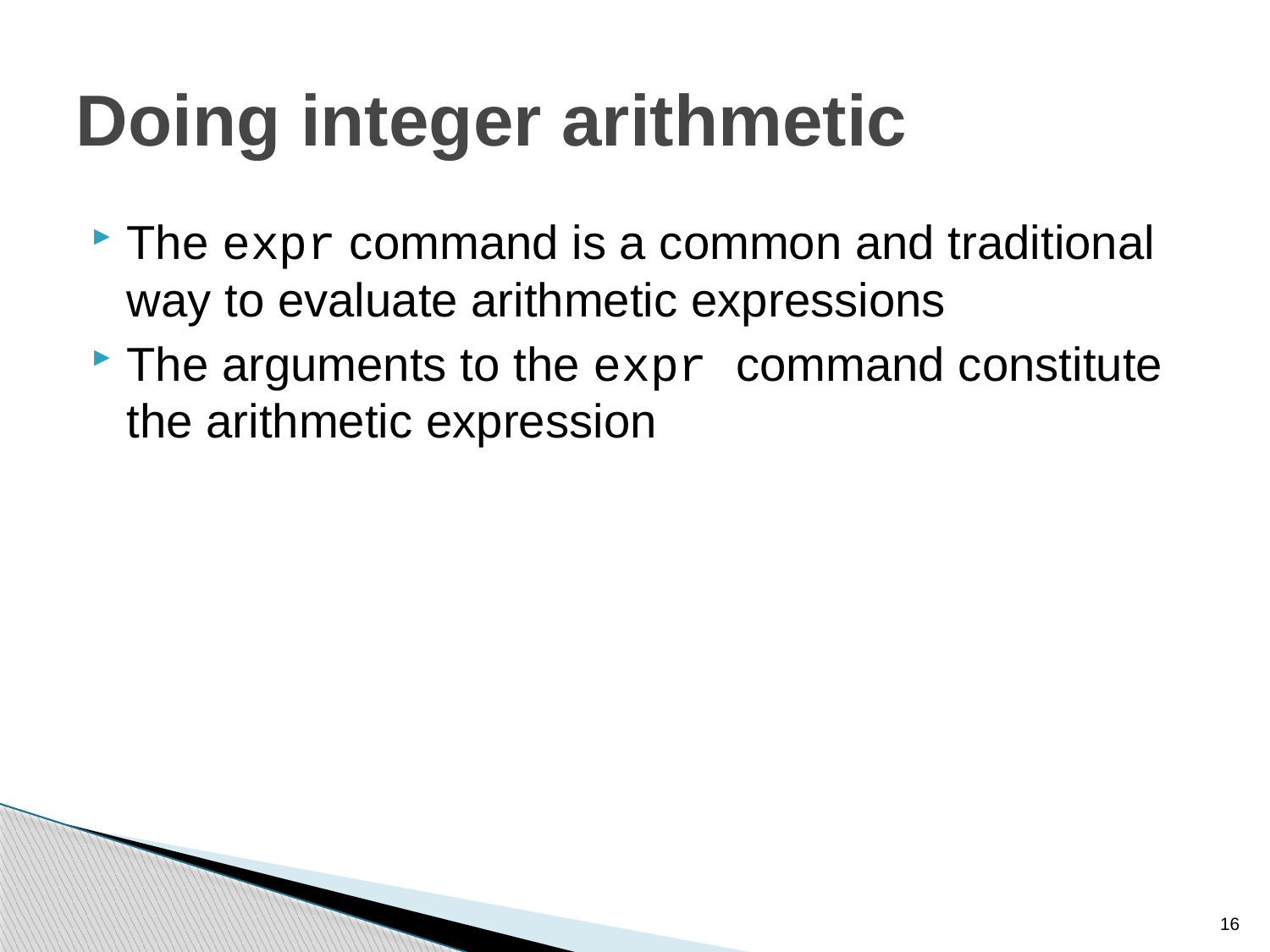

# Doing integer arithmetic
The expr command is a common and traditional way to evaluate arithmetic expressions
The arguments to the expr command constitute the arithmetic expression

16